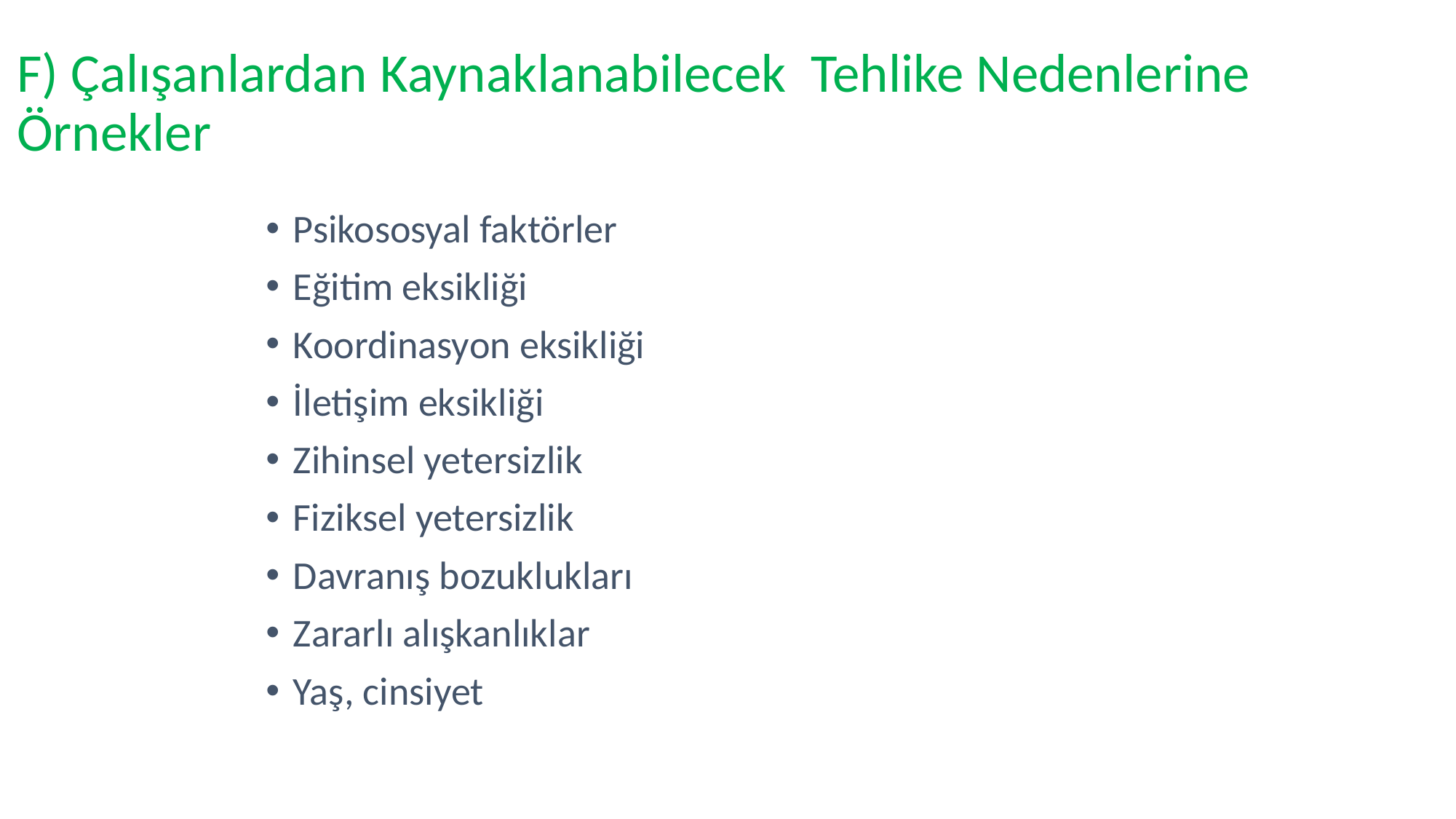

# F) Çalışanlardan Kaynaklanabilecek  Tehlike Nedenlerine Örnekler
Psikososyal faktörler
Eğitim eksikliği
Koordinasyon eksikliği
İletişim eksikliği
Zihinsel yetersizlik
Fiziksel yetersizlik
Davranış bozuklukları
Zararlı alışkanlıklar
Yaş, cinsiyet